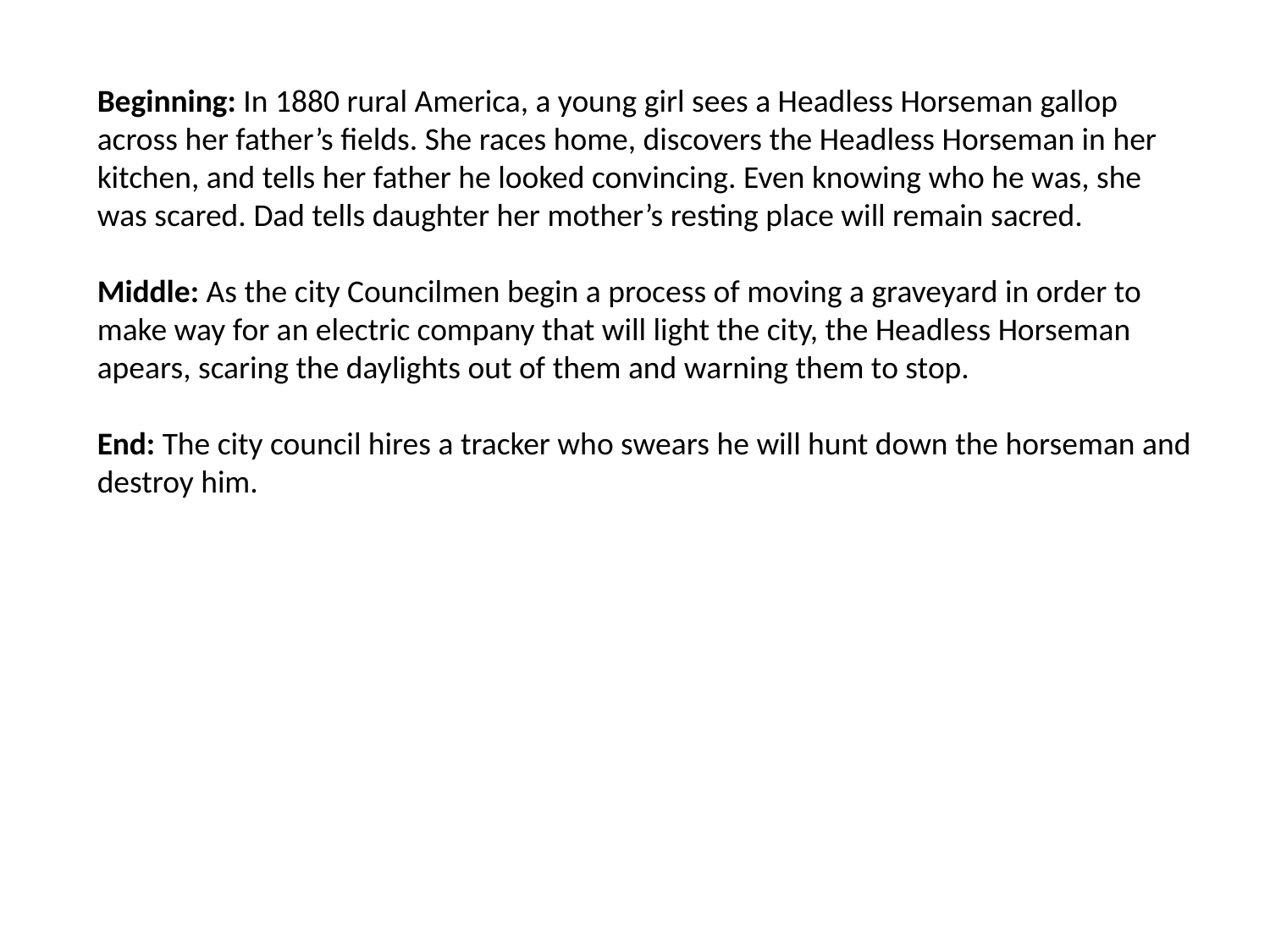

Beginning: In 1880 rural America, a young girl sees a Headless Horseman gallop across her father’s fields. She races home, discovers the Headless Horseman in her kitchen, and tells her father he looked convincing. Even knowing who he was, she was scared. Dad tells daughter her mother’s resting place will remain sacred.

Middle: As the city Councilmen begin a process of moving a graveyard in order to make way for an electric company that will light the city, the Headless Horseman apears, scaring the daylights out of them and warning them to stop.

End: The city council hires a tracker who swears he will hunt down the horseman and destroy him.